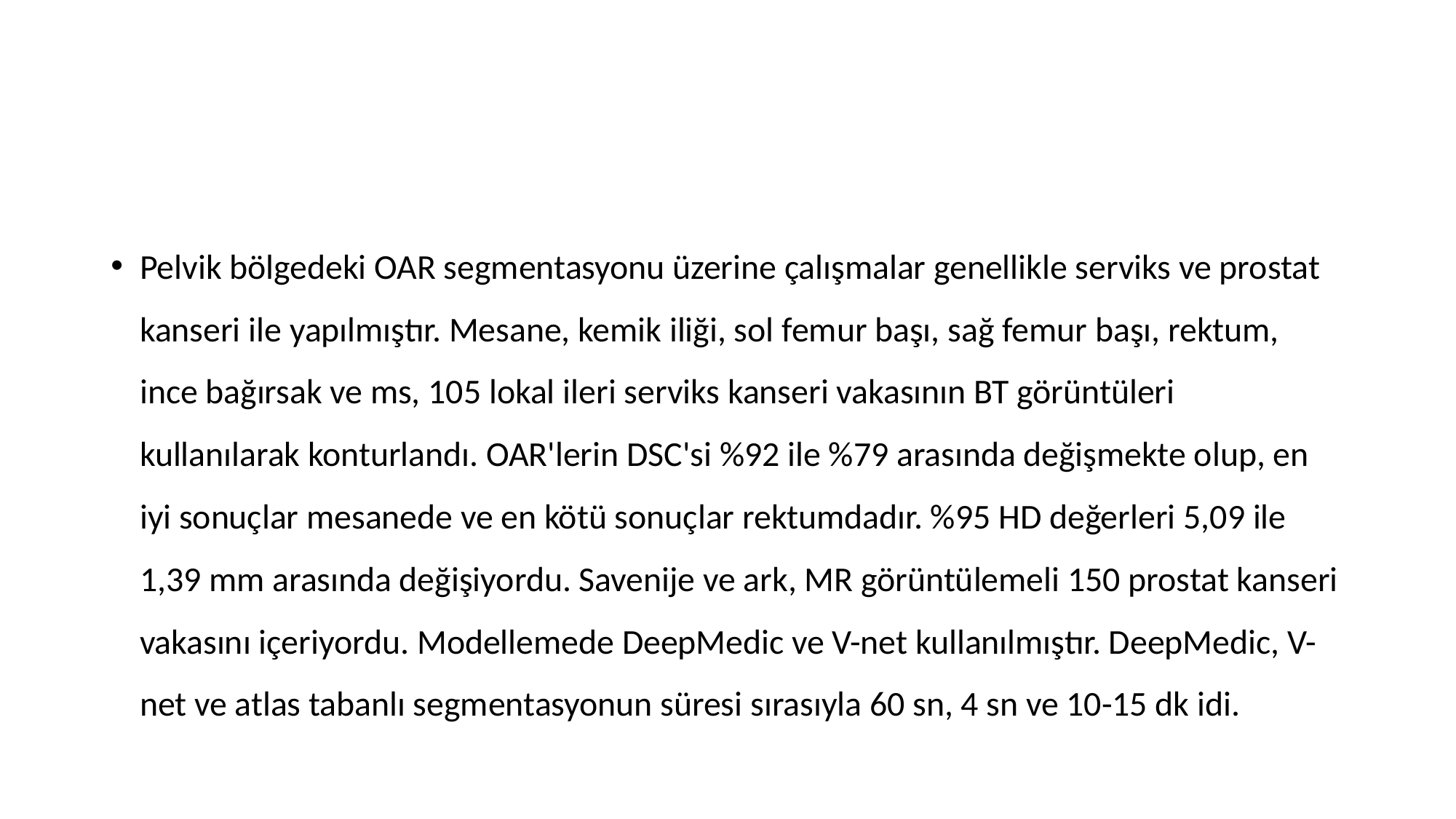

#
Pelvik bölgedeki OAR segmentasyonu üzerine çalışmalar genellikle serviks ve prostat kanseri ile yapılmıştır. Mesane, kemik iliği, sol femur başı, sağ femur başı, rektum, ince bağırsak ve ms, 105 lokal ileri serviks kanseri vakasının BT görüntüleri kullanılarak konturlandı. OAR'lerin DSC'si %92 ile %79 arasında değişmekte olup, en iyi sonuçlar mesanede ve en kötü sonuçlar rektumdadır. %95 HD değerleri 5,09 ile 1,39 mm arasında değişiyordu. Savenije ve ark, MR görüntülemeli 150 prostat kanseri vakasını içeriyordu. Modellemede DeepMedic ve V-net kullanılmıştır. DeepMedic, V-net ve atlas tabanlı segmentasyonun süresi sırasıyla 60 sn, 4 sn ve 10-15 dk idi.